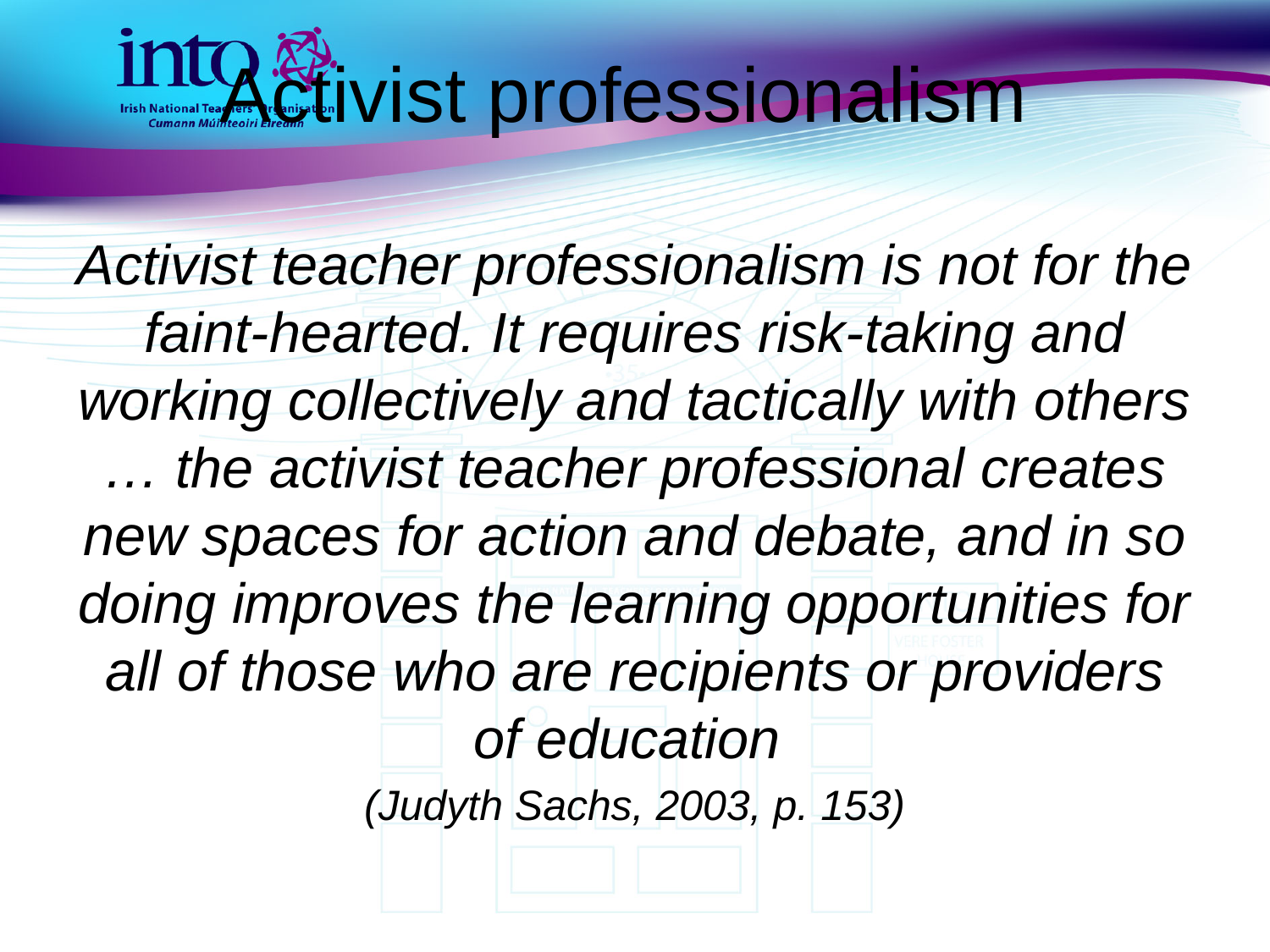

# Activist professionalism
Activist teacher professionalism is not for the faint-hearted. It requires risk-taking and working collectively and tactically with others … the activist teacher professional creates new spaces for action and debate, and in so doing improves the learning opportunities for all of those who are recipients or providers of education
(Judyth Sachs, 2003, p. 153)